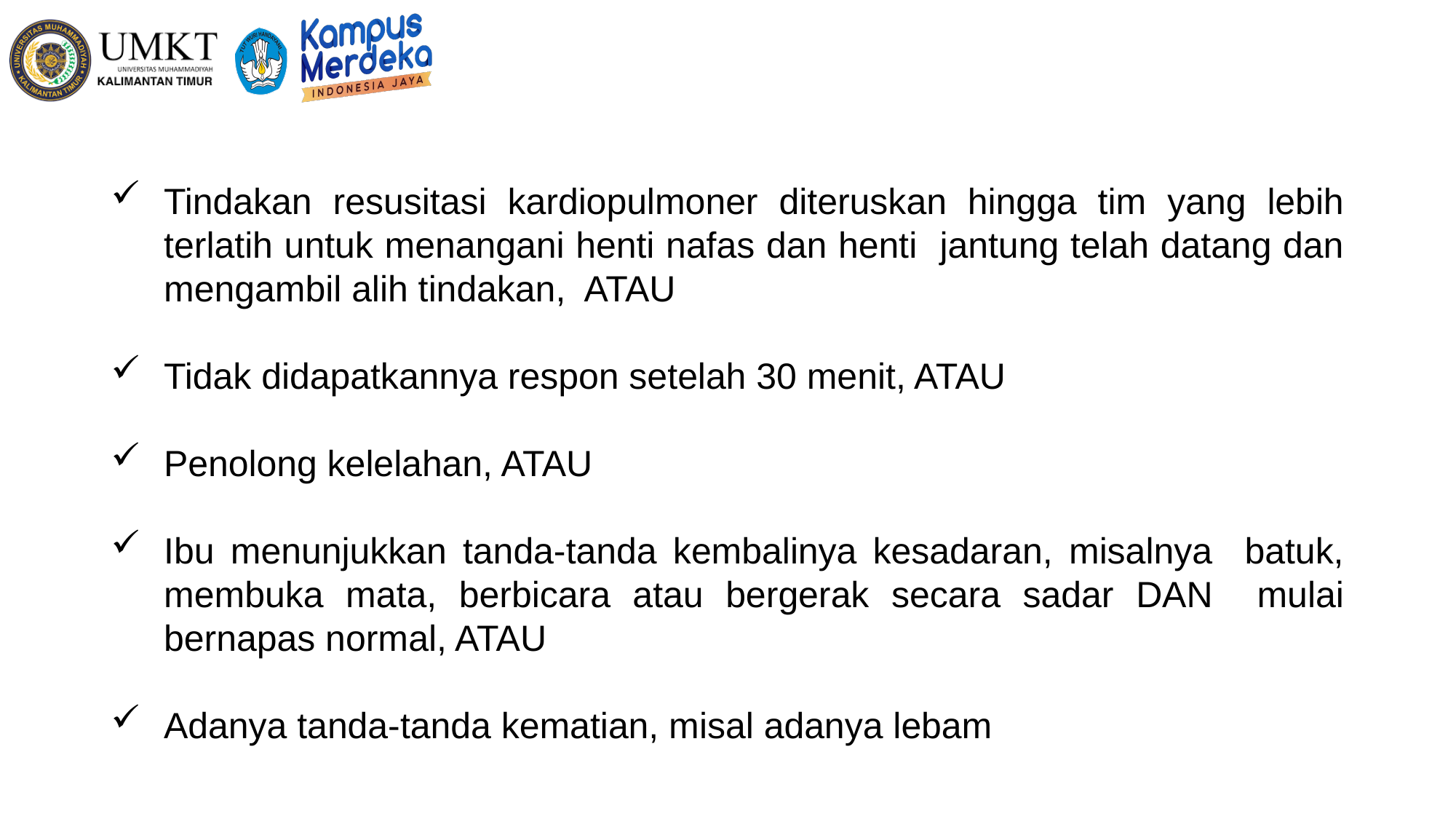

Tindakan resusitasi kardiopulmoner diteruskan hingga tim yang lebih terlatih untuk menangani henti nafas dan henti  jantung telah datang dan mengambil alih tindakan,  ATAU

Tidak didapatkannya respon setelah 30 menit, ATAU

Penolong kelelahan, ATAU

Ibu menunjukkan tanda-tanda kembalinya kesadaran, misalnya  batuk, membuka mata, berbicara atau bergerak secara sadar DAN  mulai bernapas normal, ATAU

Adanya tanda-tanda kematian, misal adanya lebam